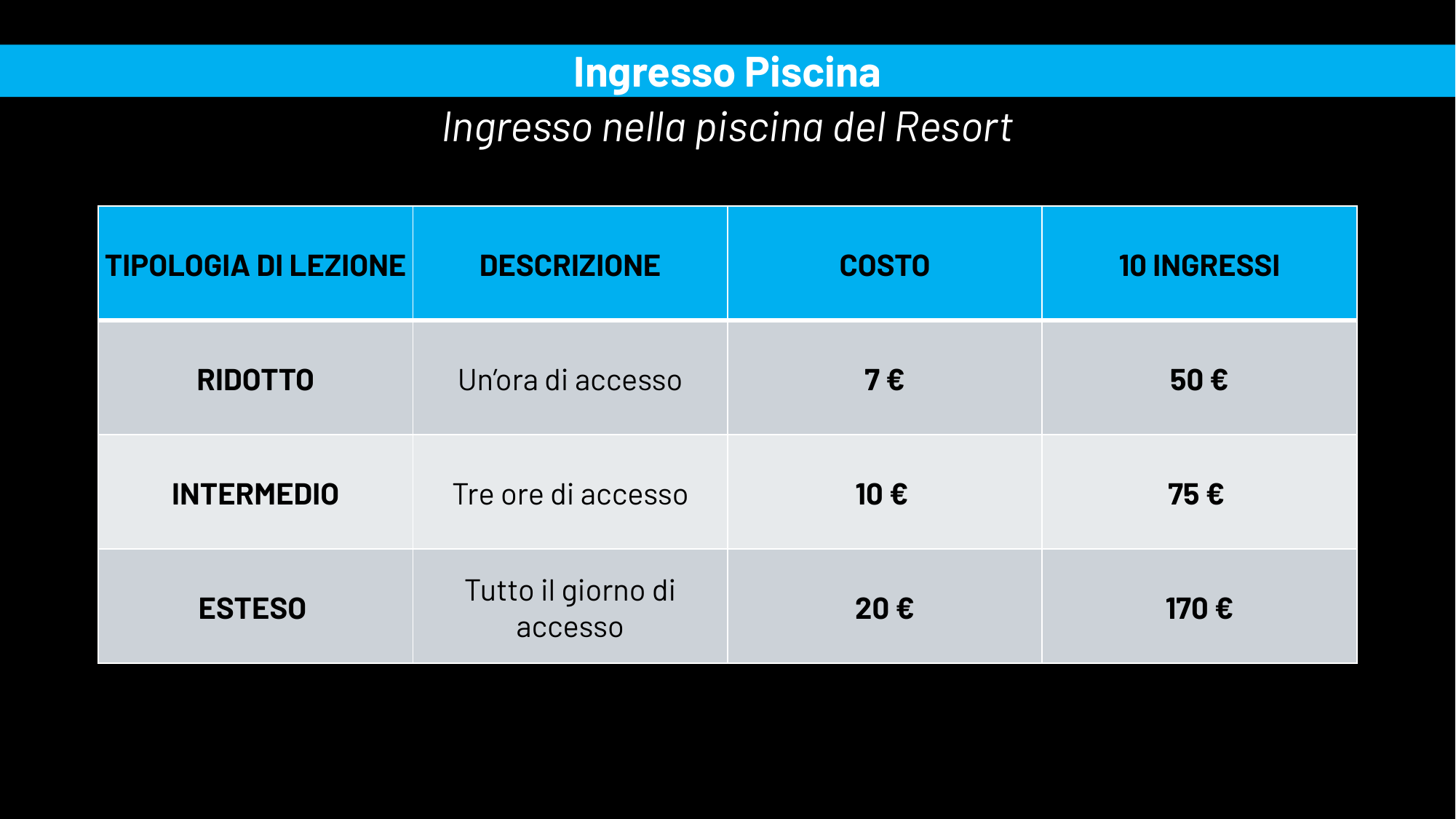

Ingresso Piscina

Ingresso nella piscina del Resort
| TIPOLOGIA DI LEZIONE | DESCRIZIONE | COSTO | 10 INGRESSI |
| --- | --- | --- | --- |
| RIDOTTO | Un’ora di accesso | 7 € | 50 € |
| INTERMEDIO | Tre ore di accesso | 10 € | 75 € |
| ESTESO | Tutto il giorno di accesso | 20 € | 170 € |